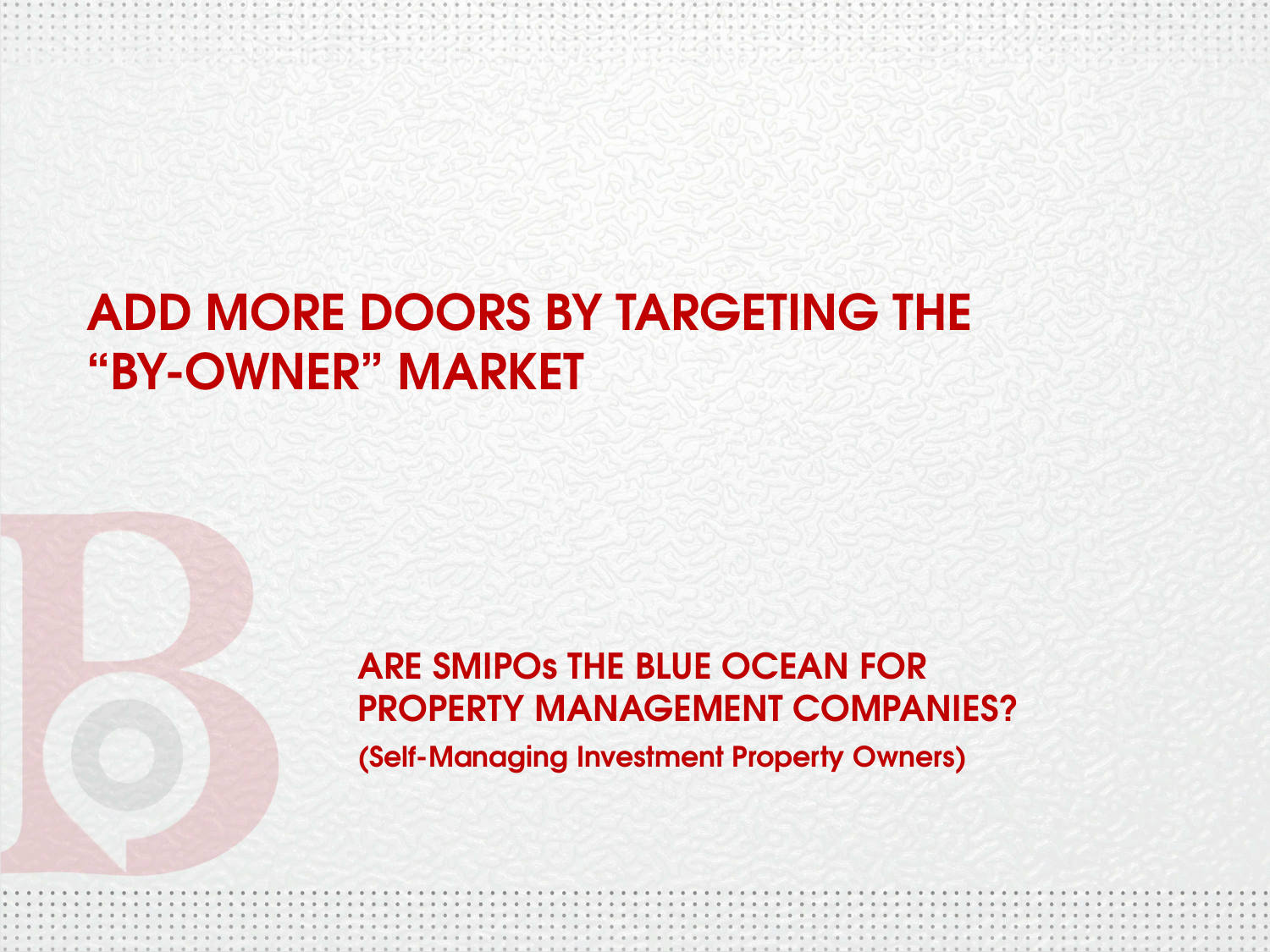

ADD MORE DOORS BY TARGETING THE
“BY-OWNER” MARKET
ARE SMIPOs THE BLUE OCEAN FOR PROPERTY MANAGEMENT COMPANIES?
(Self-Managing Investment Property Owners)